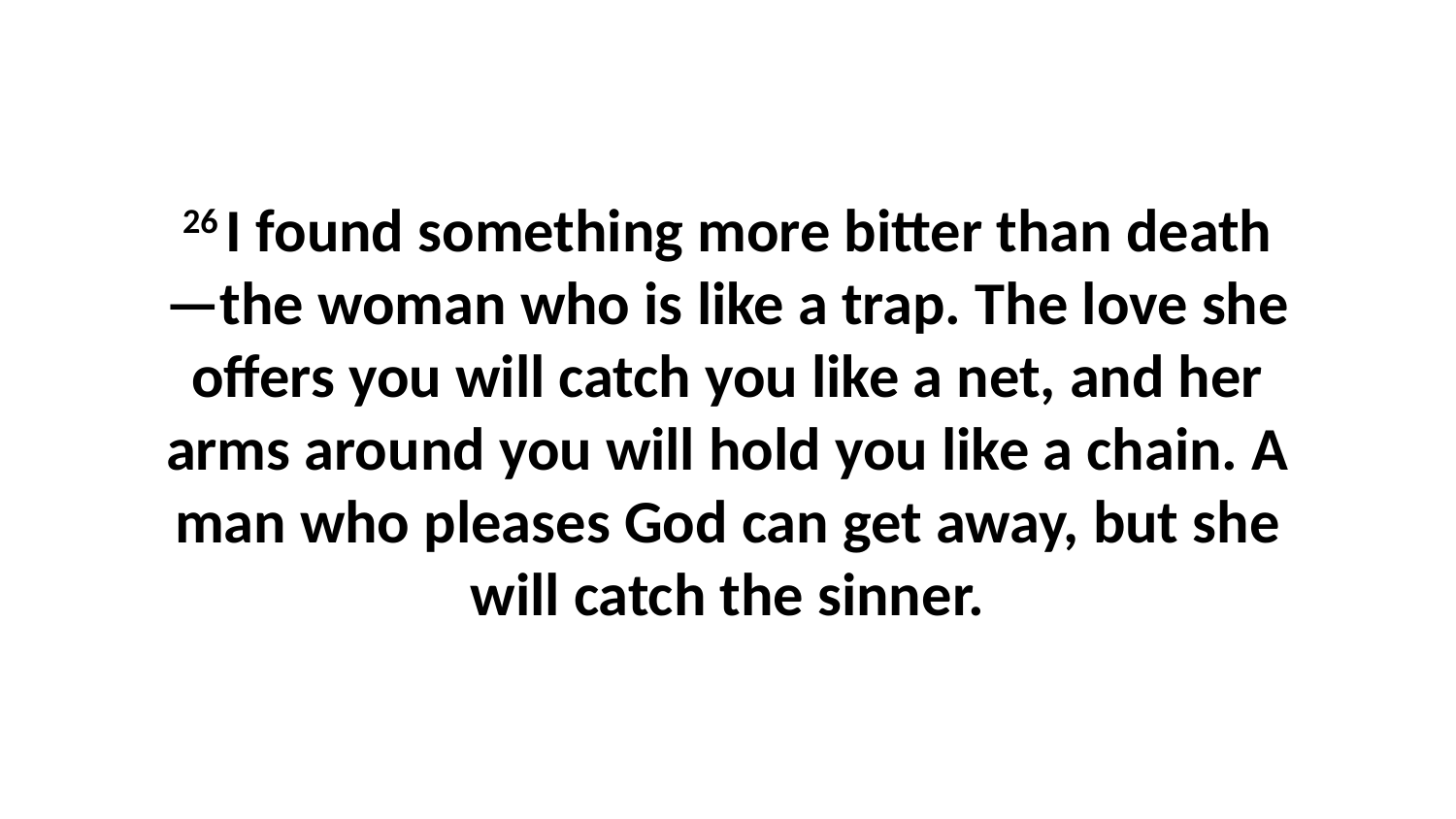

26 I found something more bitter than death—the woman who is like a trap. The love she offers you will catch you like a net, and her arms around you will hold you like a chain. A man who pleases God can get away, but she will catch the sinner.